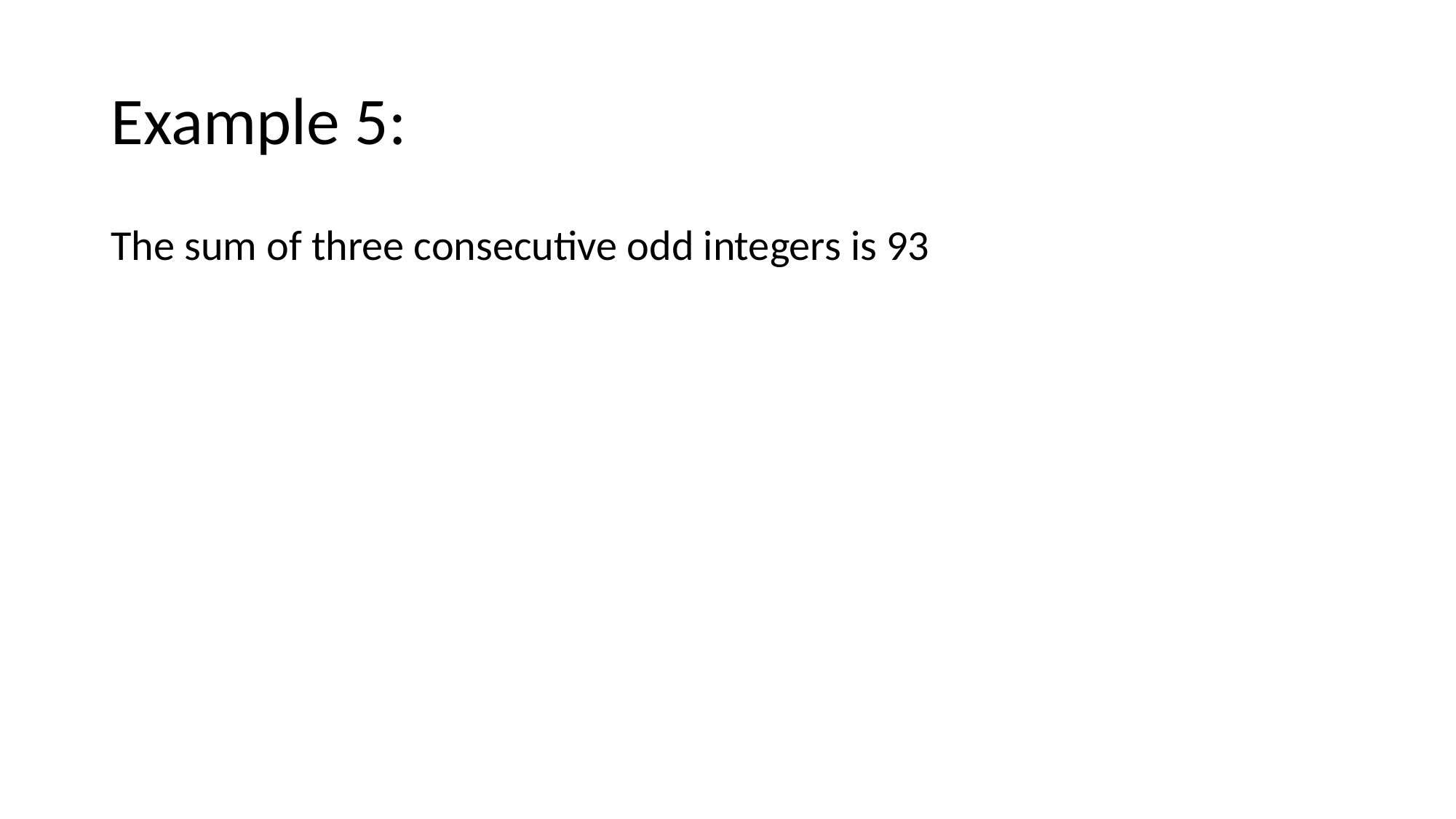

# Example 5:
The sum of three consecutive odd integers is 93